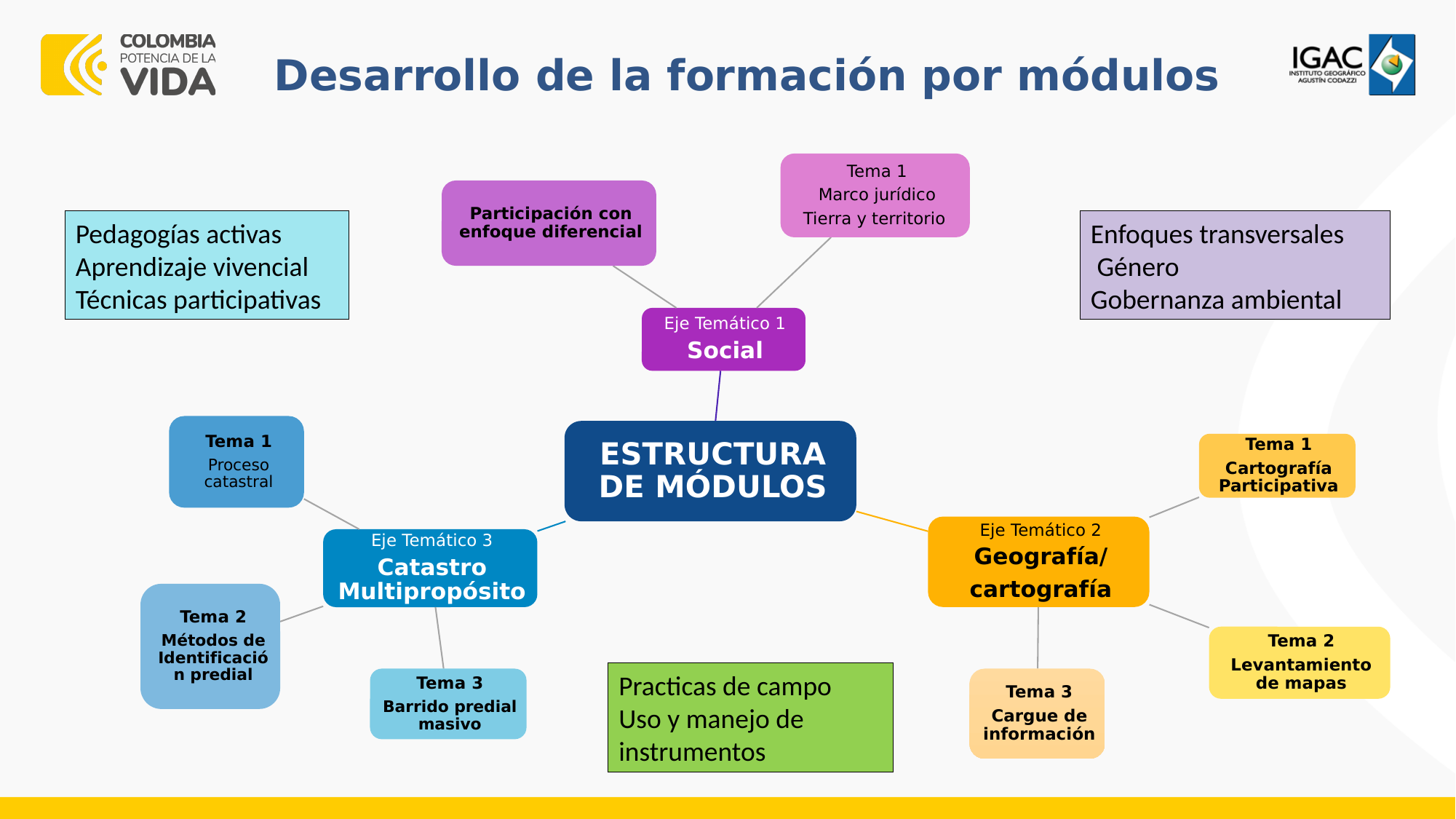

Desarrollo de la formación por módulos
ESTRUCTURA DE MÓDULOS
Eje Temático 1
Social
Participación con enfoque diferencial
Tema 1
Marco jurídico
Tierra y territorio
Eje Temático 2
Geografía/
cartografía
Tema 1
Cartografía Participativa
Tema 2
Levantamiento de mapas
Tema 3
Cargue de información
Eje Temático 3
Catastro Multipropósito
Tema 1
Proceso catastral
Tema 2
Métodos de Identificación predial
Tema 3
Barrido predial masivo
Pedagogías activas
Aprendizaje vivencial
Técnicas participativas
Enfoques transversales
 Género
Gobernanza ambiental
Practicas de campo
Uso y manejo de instrumentos